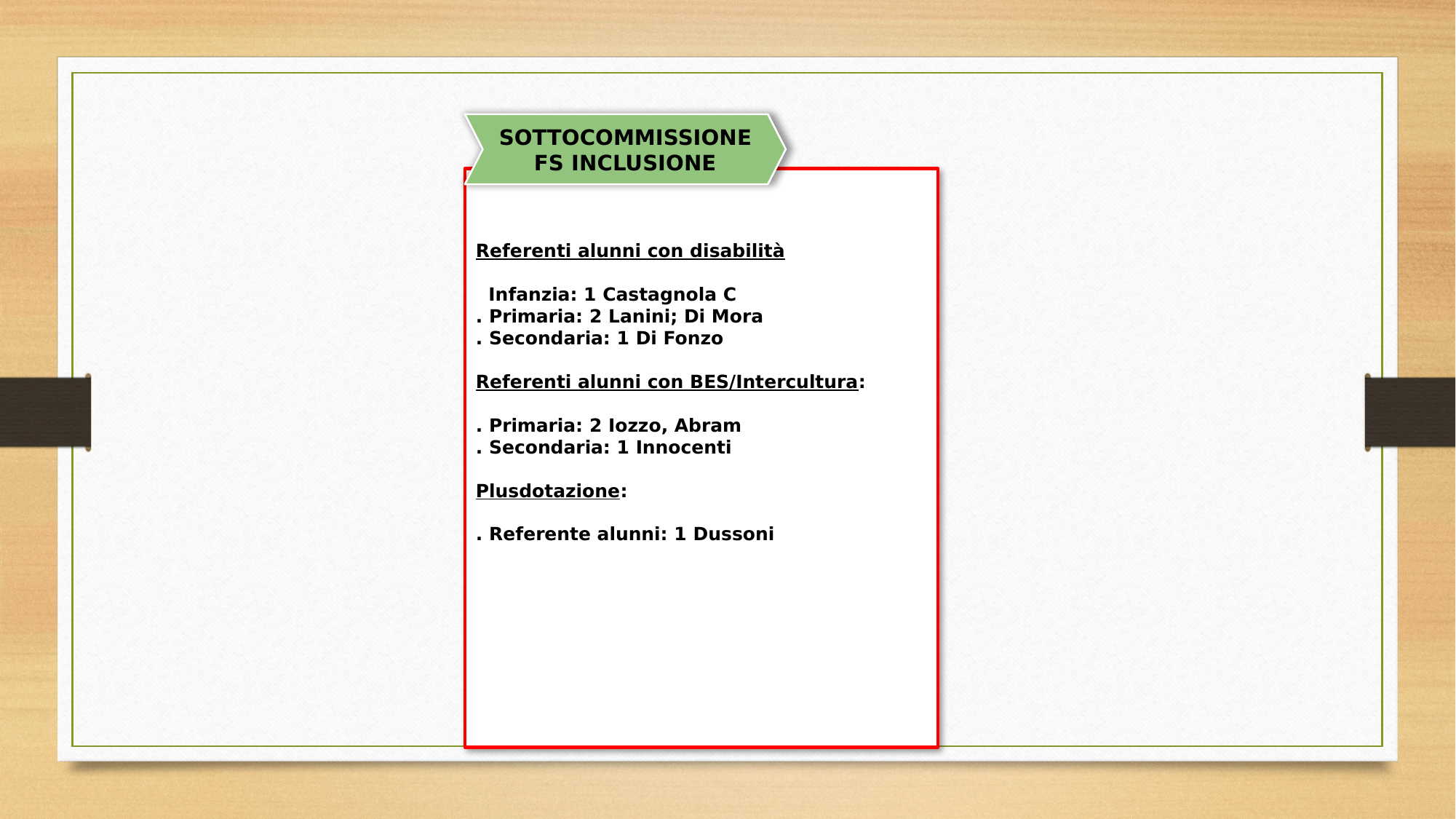

SOTTOCOMMISSIONE
FS INCLUSIONE

Referenti alunni con disabilità

  Infanzia: 1 Castagnola C
. Primaria: 2 Lanini; Di Mora
. Secondaria: 1 Di Fonzo

Referenti alunni con BES/Intercultura:

. Primaria: 2 Iozzo, Abram
. Secondaria: 1 Innocenti

Plusdotazione:

. Referente alunni: 1 Dussoni